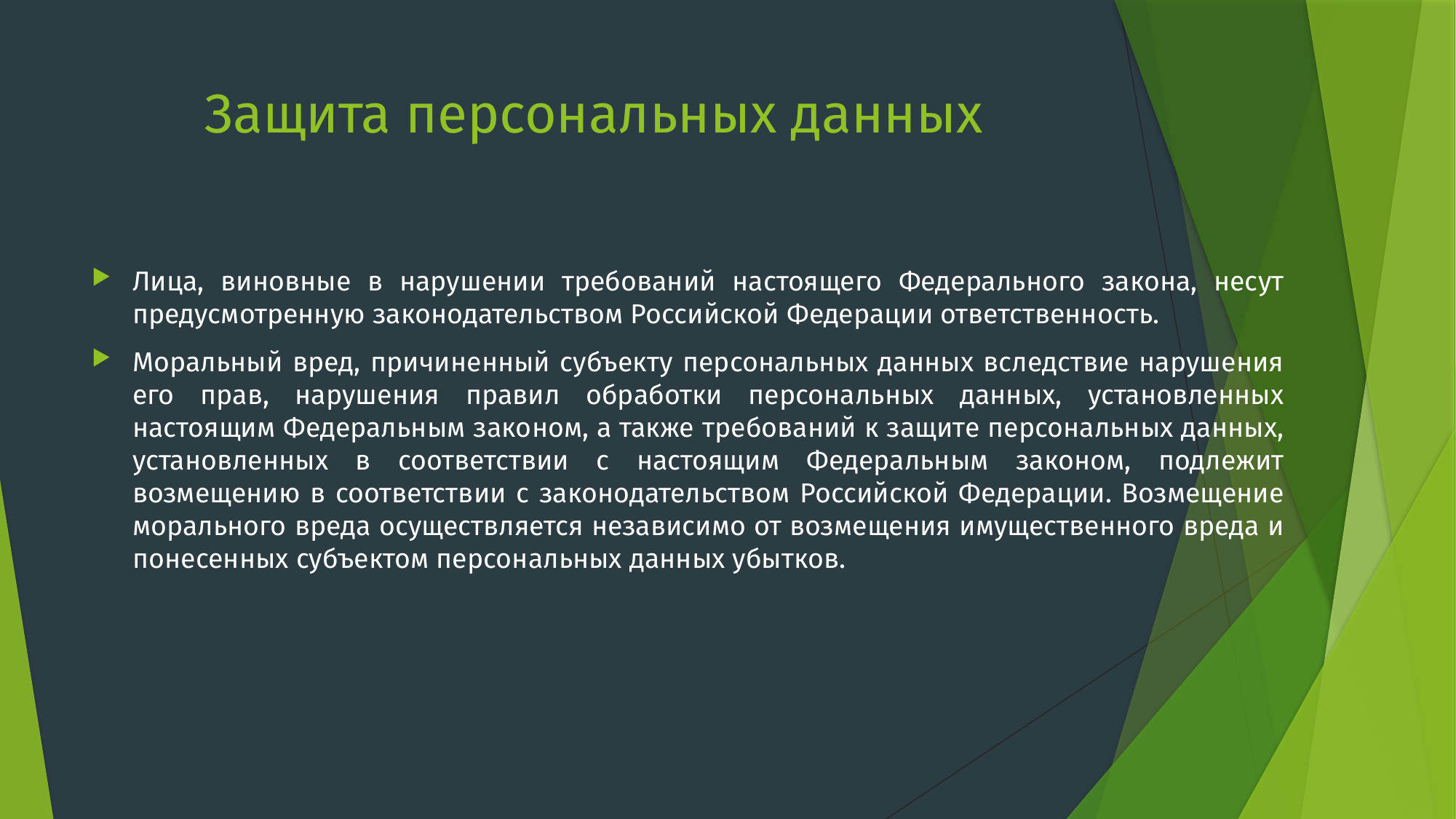

# Защита персональных данных
Лица, виновные в нарушении требований настоящего Федерального закона, несут предусмотренную законодательством Российской Федерации ответственность.
Моральный вред, причиненный субъекту персональных данных вследствие нарушения его прав, нарушения правил обработки персональных данных, установленных настоящим Федеральным законом, а также требований к защите персональных данных, установленных в соответствии с настоящим Федеральным законом, подлежит возмещению в соответствии с законодательством Российской Федерации. Возмещение морального вреда осуществляется независимо от возмещения имущественного вреда и понесенных субъектом персональных данных убытков.